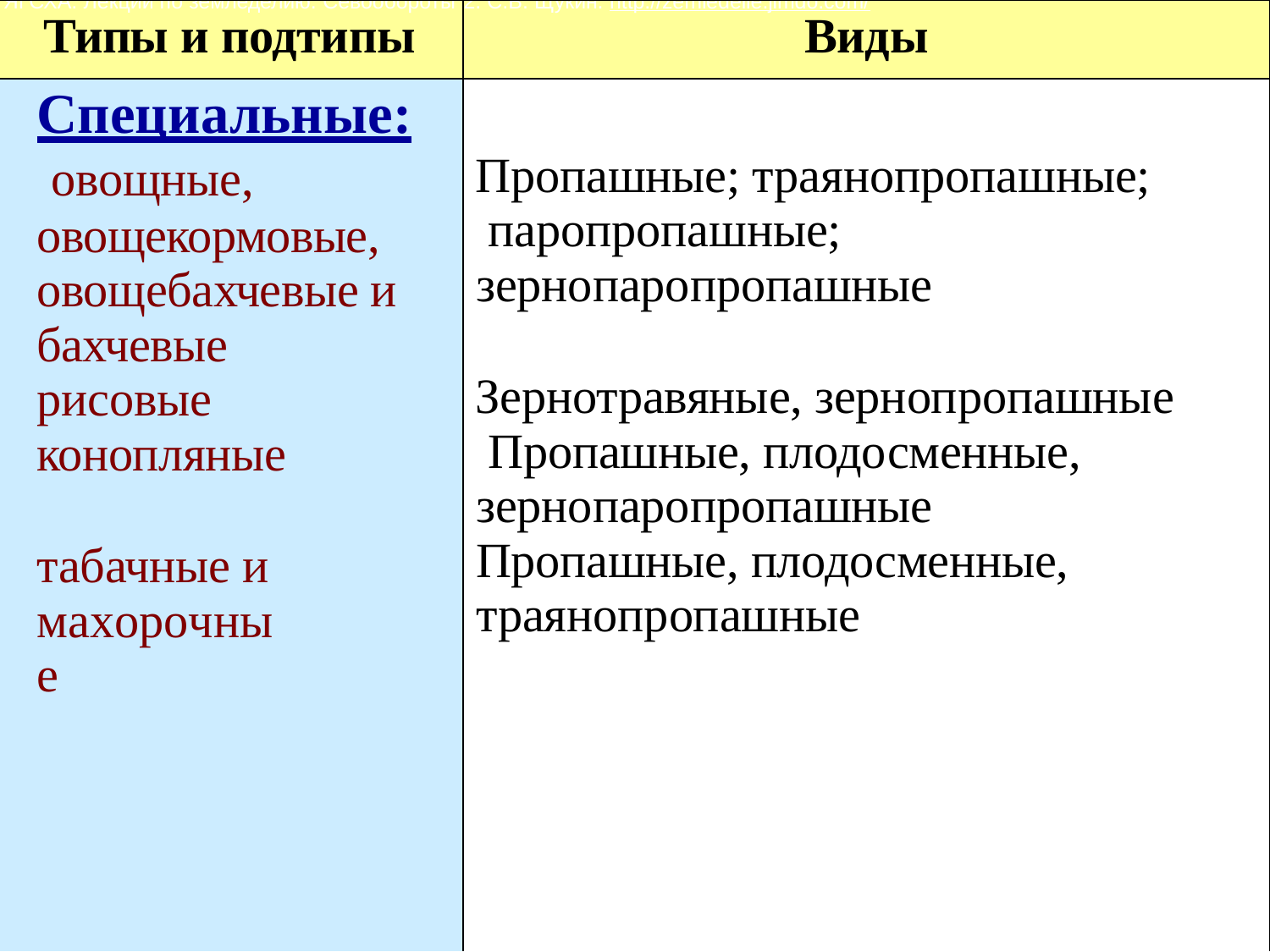

| ЯГСХА. Лекции по земледелию. Севообороты Типы и подтипы | 2. С.В. Щукин. http://zemledelie.jimdo.com/ Виды |
| --- | --- |
| Специальные: овощные, овощекормовые, овощебахчевые и бахчевые рисовые конопляные табачные и махорочные | Пропашные; траянопропашные; паропропашные; зернопаропропашные Зернотравяные, зернопропашные Пропашные, плодосменные, зернопаропропашные Пропашные, плодосменные, траянопропашные |